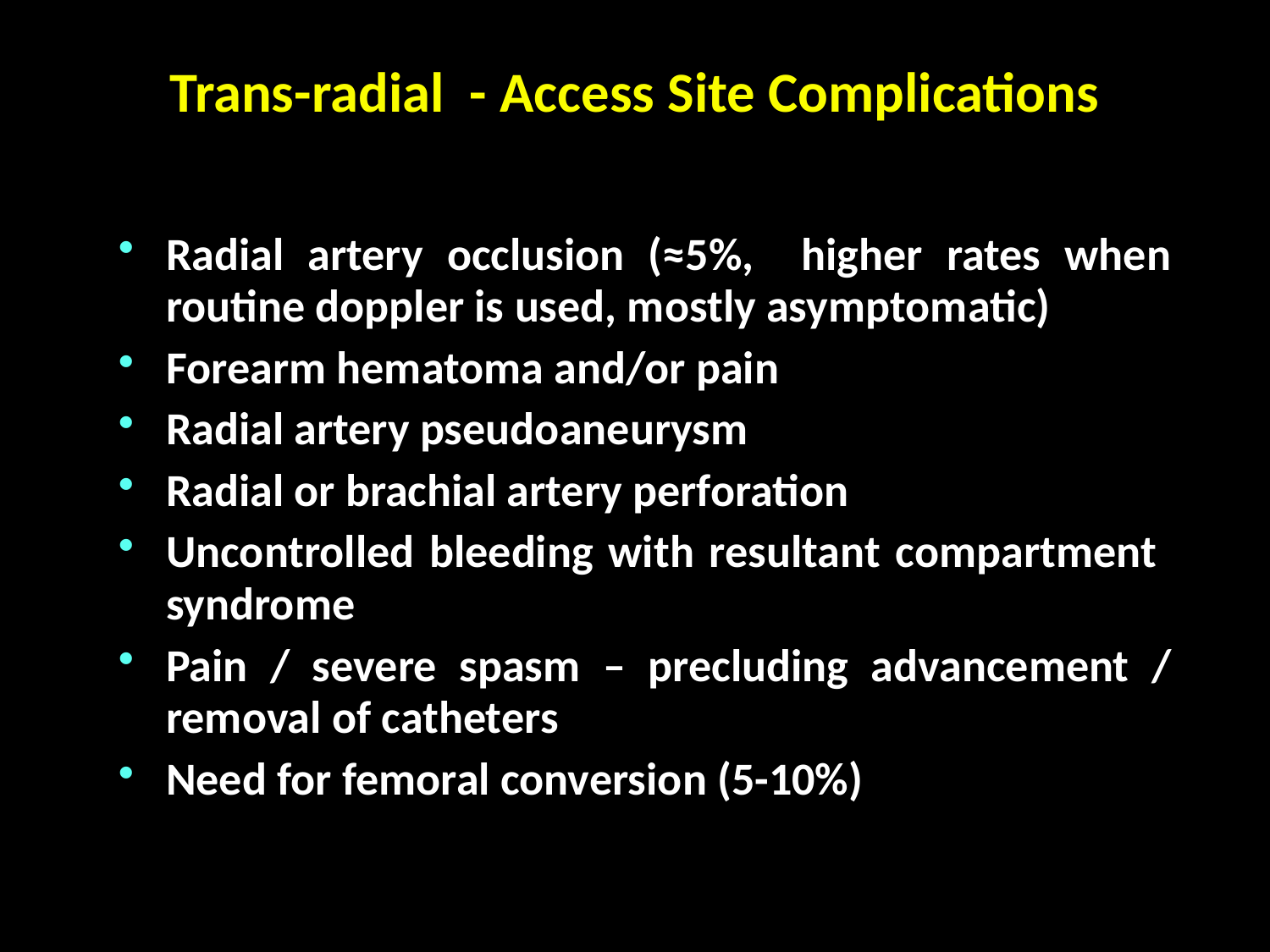

# Trans-radial  - Access Site Complications
Radial artery occlusion (≈5%,  higher rates when routine doppler is used, mostly asymptomatic)
Forearm hematoma and/or pain
Radial artery pseudoaneurysm
Radial or brachial artery perforation
Uncontrolled bleeding with resultant compartment  syndrome
Pain / severe spasm – precluding advancement / removal of catheters
Need for femoral conversion (5-10%)